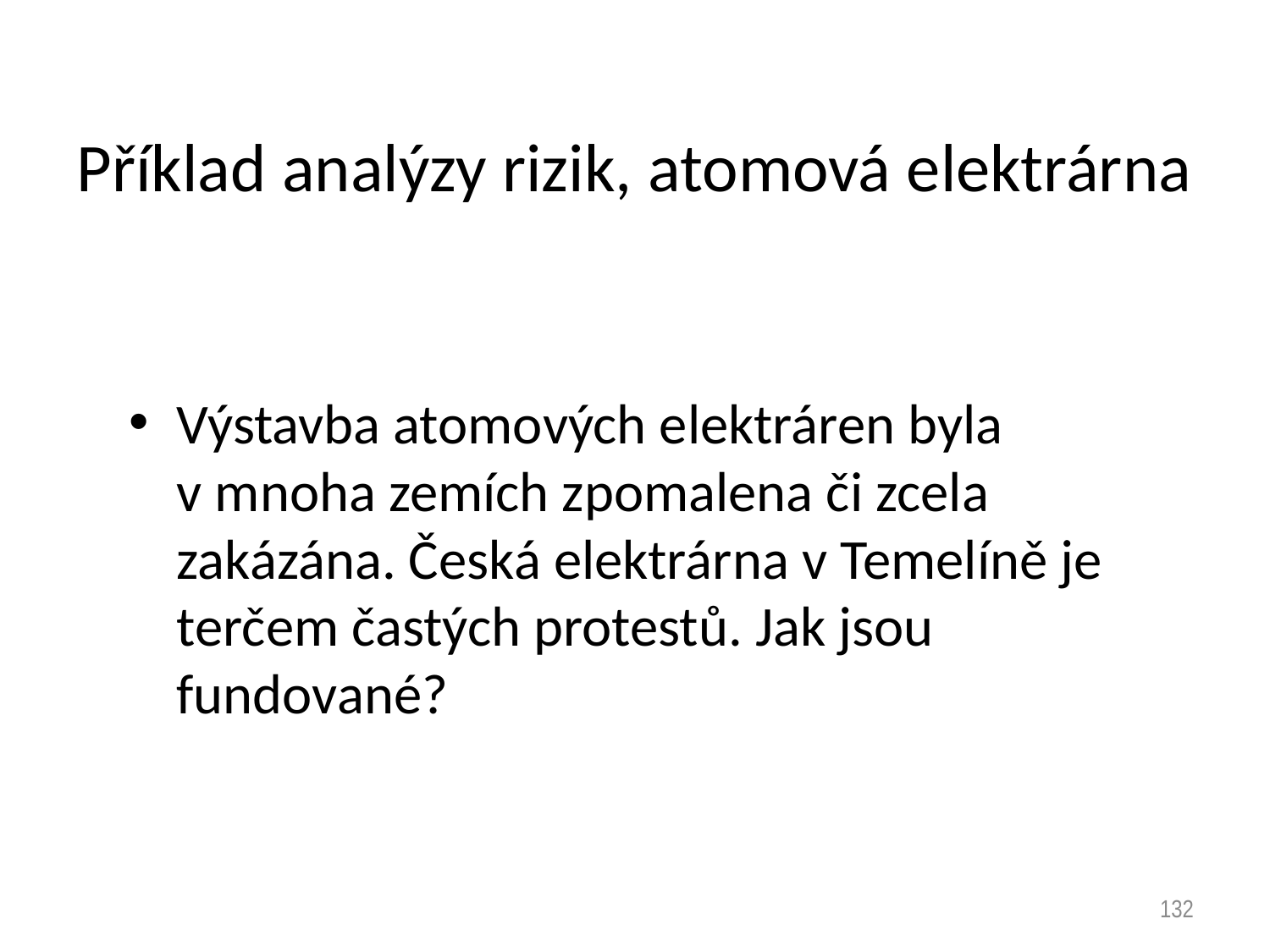

# Příklad analýzy rizik, atomová elektrárna
Výstavba atomových elektráren byla v mnoha zemích zpomalena či zcela zakázána. Česká elektrárna v Temelíně je terčem častých protestů. Jak jsou fundované?
132